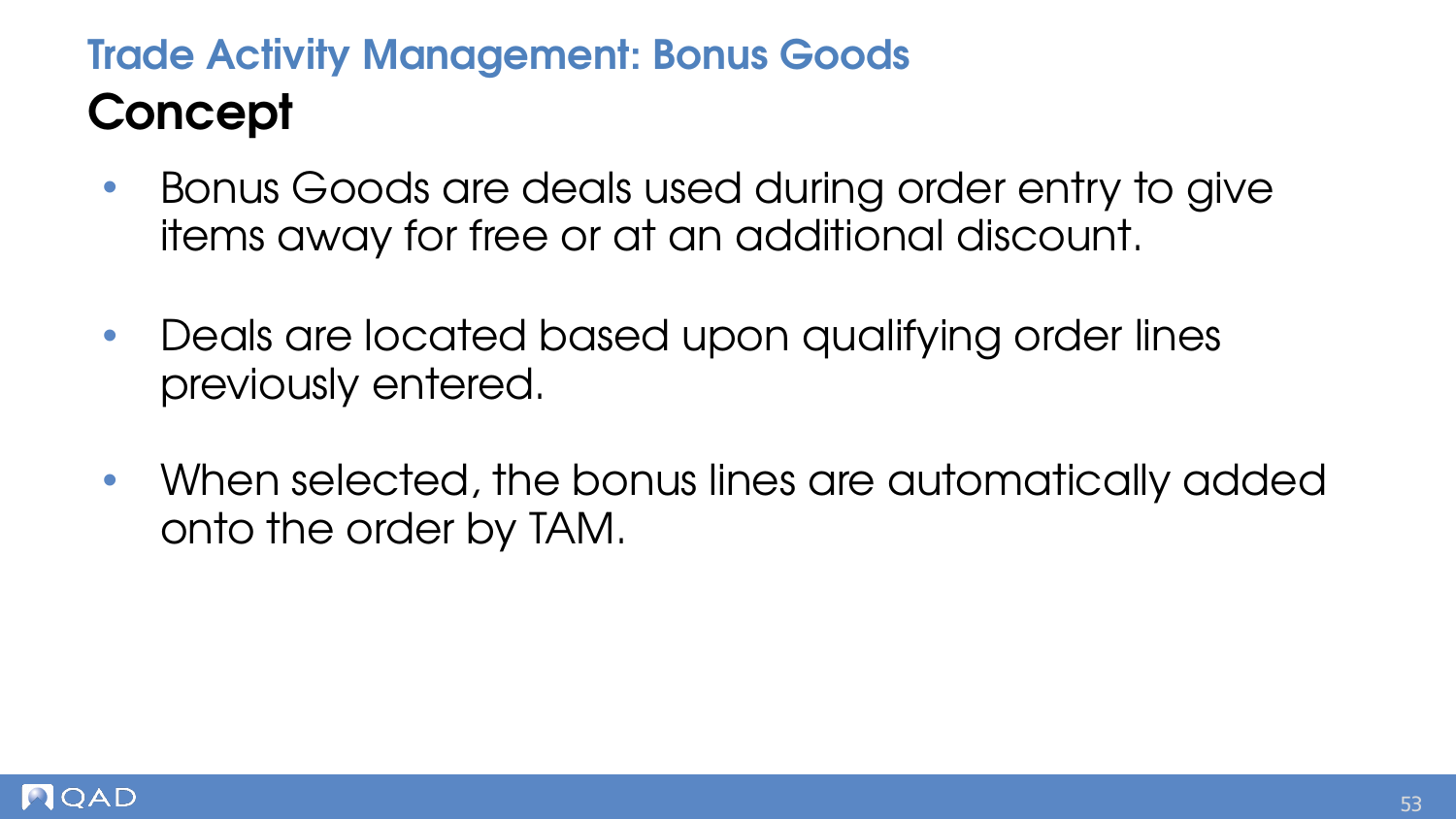

Trade Activity Management: Bonus Goods
Concept
Bonus Goods are deals used during order entry to give items away for free or at an additional discount.
Deals are located based upon qualifying order lines previously entered.
When selected, the bonus lines are automatically added onto the order by TAM.
53